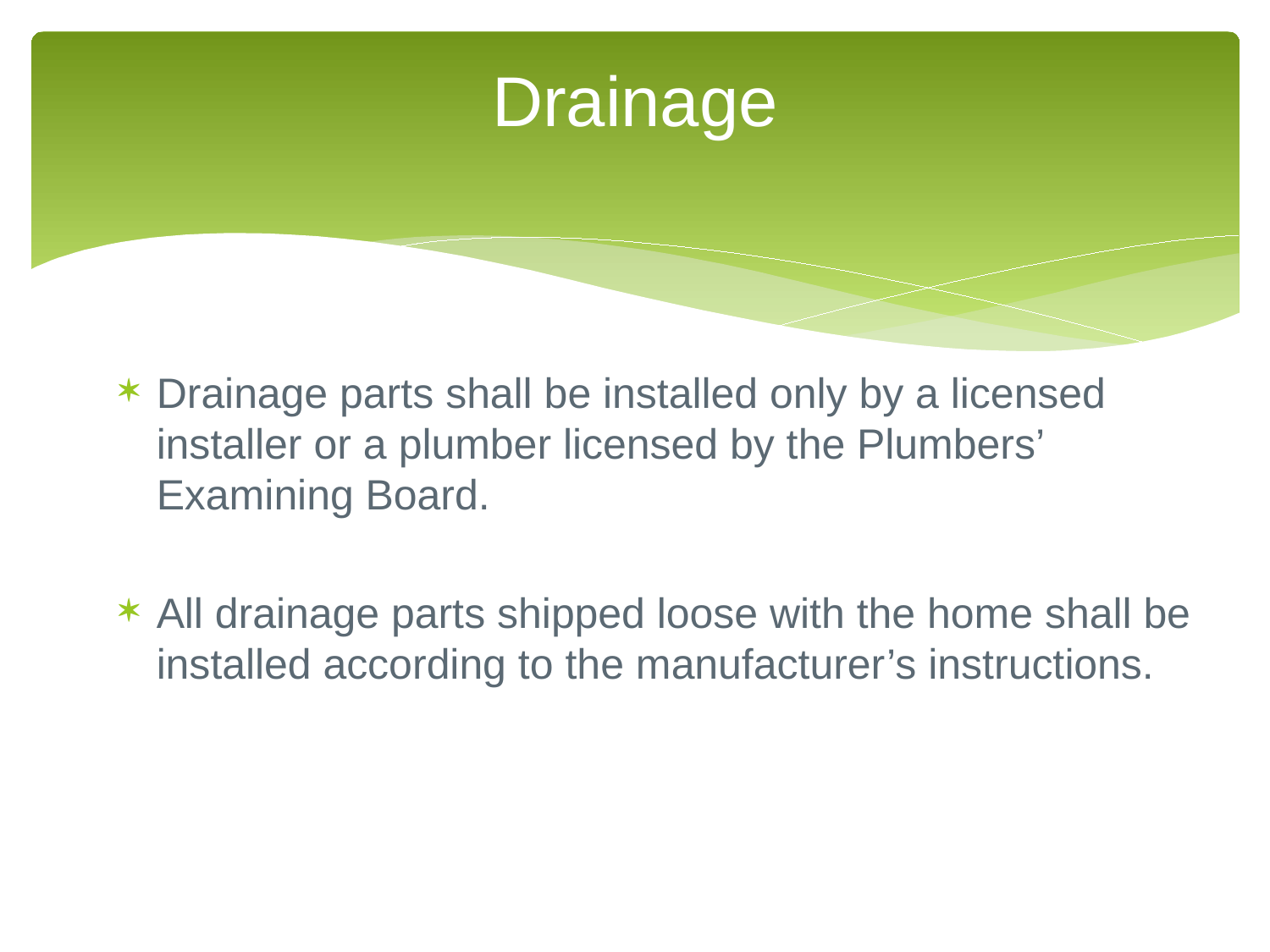

# Drainage
Drainage parts shall be installed only by a licensed installer or a plumber licensed by the Plumbers’ Examining Board.

All drainage parts shipped loose with the home shall be installed according to the manufacturer’s instructions.